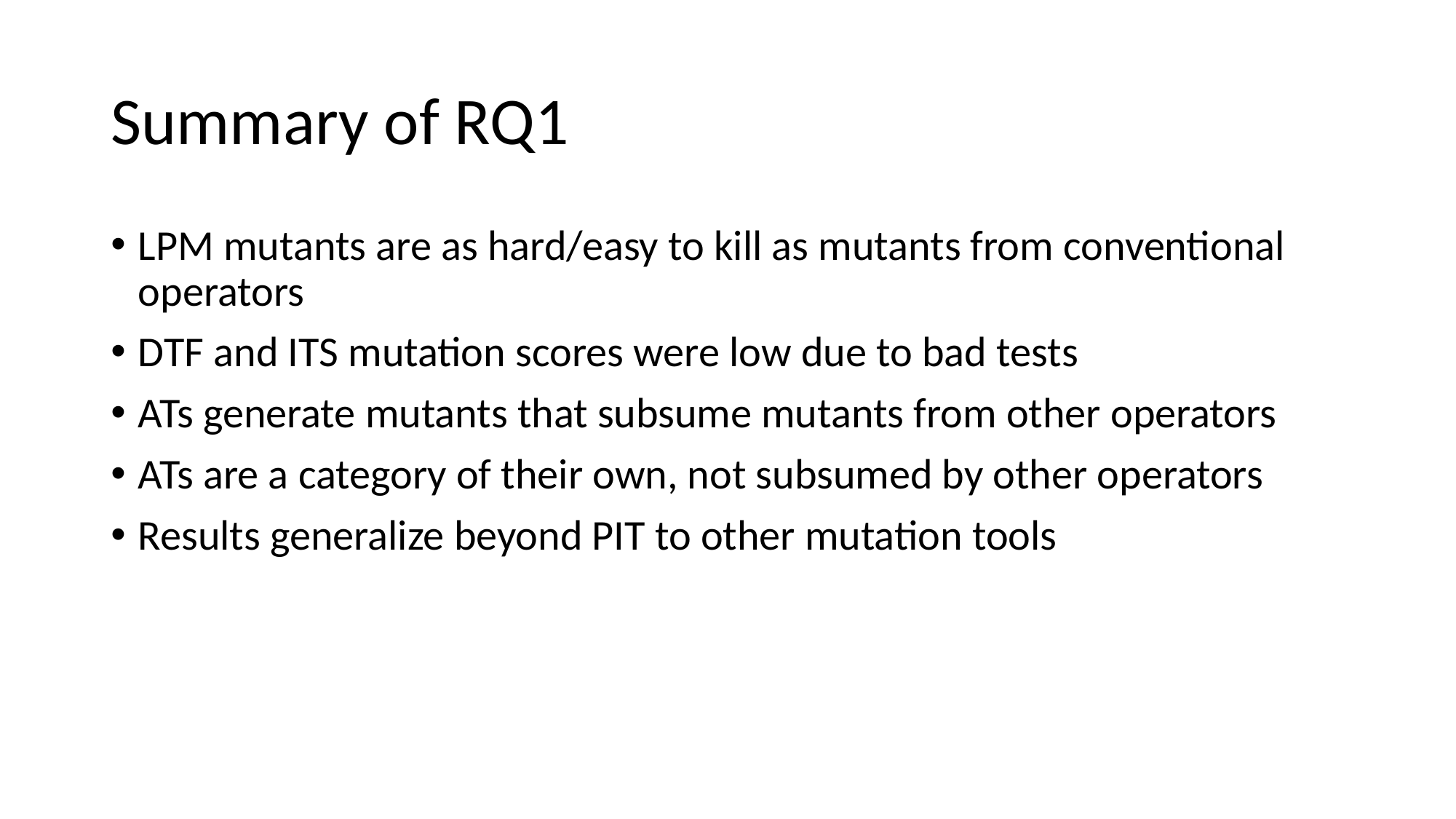

# Summary of RQ1
LPM mutants are as hard/easy to kill as mutants from conventional operators
DTF and ITS mutation scores were low due to bad tests
ATs generate mutants that subsume mutants from other operators
ATs are a category of their own, not subsumed by other operators
Results generalize beyond PIT to other mutation tools